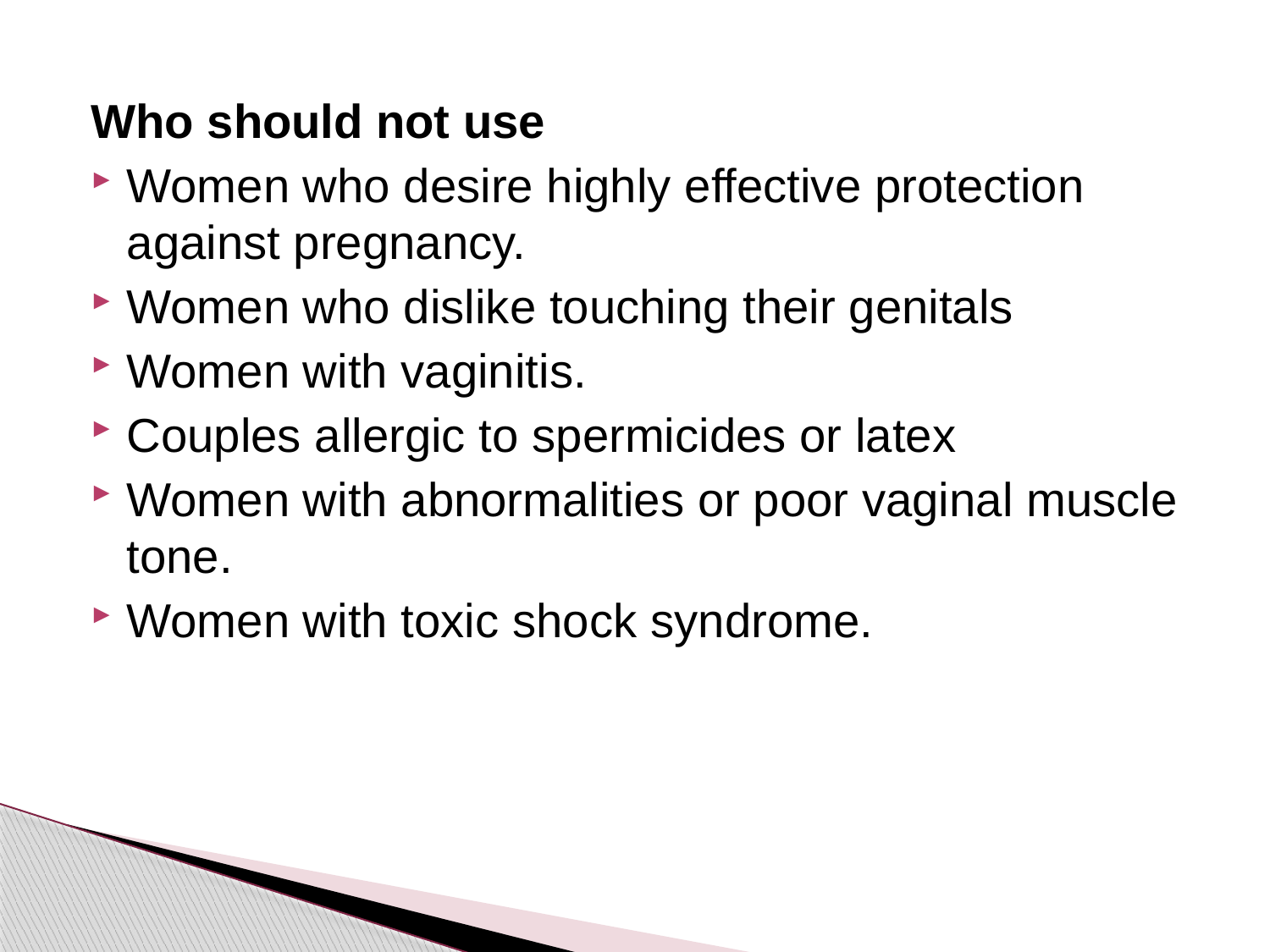

#
Who should not use
Women who desire highly effective protection against pregnancy.
Women who dislike touching their genitals
Women with vaginitis.
Couples allergic to spermicides or latex
Women with abnormalities or poor vaginal muscle tone.
Women with toxic shock syndrome.